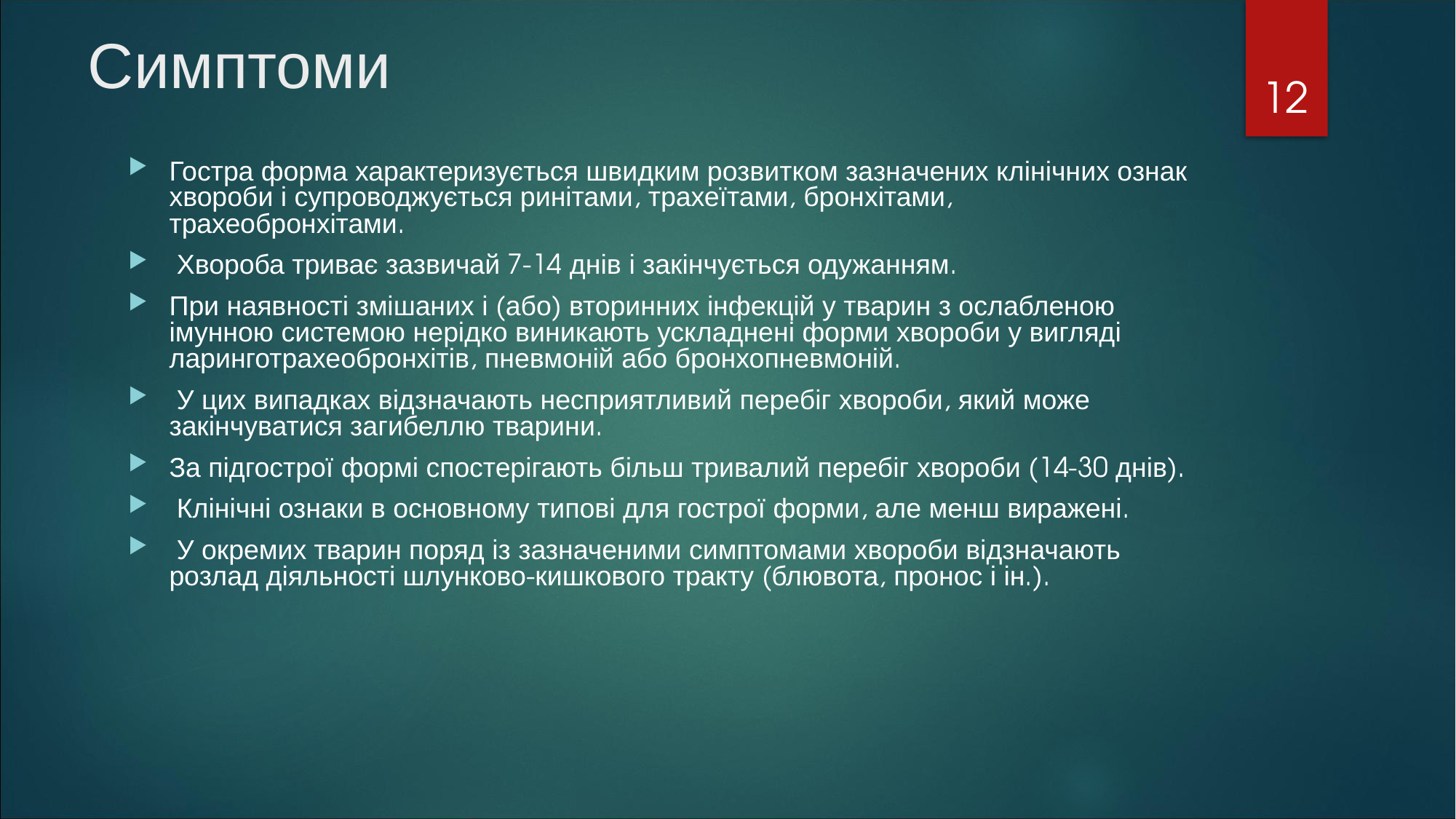

Симптоми
12
Гостра форма характеризується швидким розвитком зазначених клінічних ознак хвороби і супроводжується ринітами, трахеїтами, бронхітами, трахеобронхітами.
 Хвороба триває зазвичай 7-14 днів і закінчується одужанням.
При наявності змішаних і (або) вторинних інфекцій у тварин з ослабленою імунною системою нерідко виникають ускладнені форми хвороби у вигляді ларинготрахеобронхітів, пневмоній або бронхопневмоній.
 У цих випадках відзначають несприятливий перебіг хвороби, який може закінчуватися загибеллю тварини.
За підгострої формі спостерігають більш тривалий перебіг хвороби (14-30 днів).
 Клінічні ознаки в основному типові для гострої форми, але менш виражені.
 У окремих тварин поряд із зазначеними симптомами хвороби відзначають розлад діяльності шлунково-кишкового тракту (блювота, пронос і ін.).